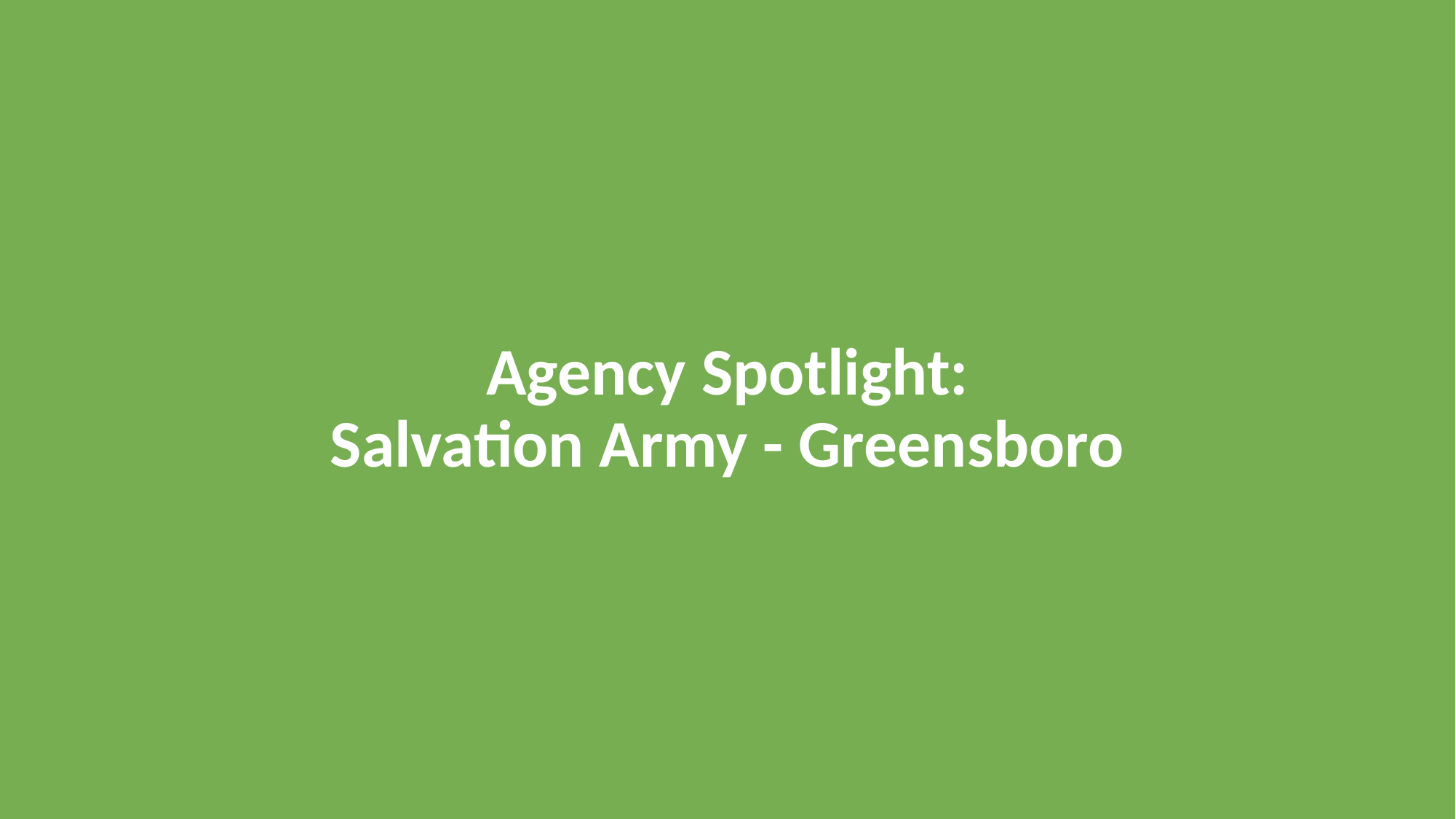

# Agency Spotlight: Salvation Army - Greensboro